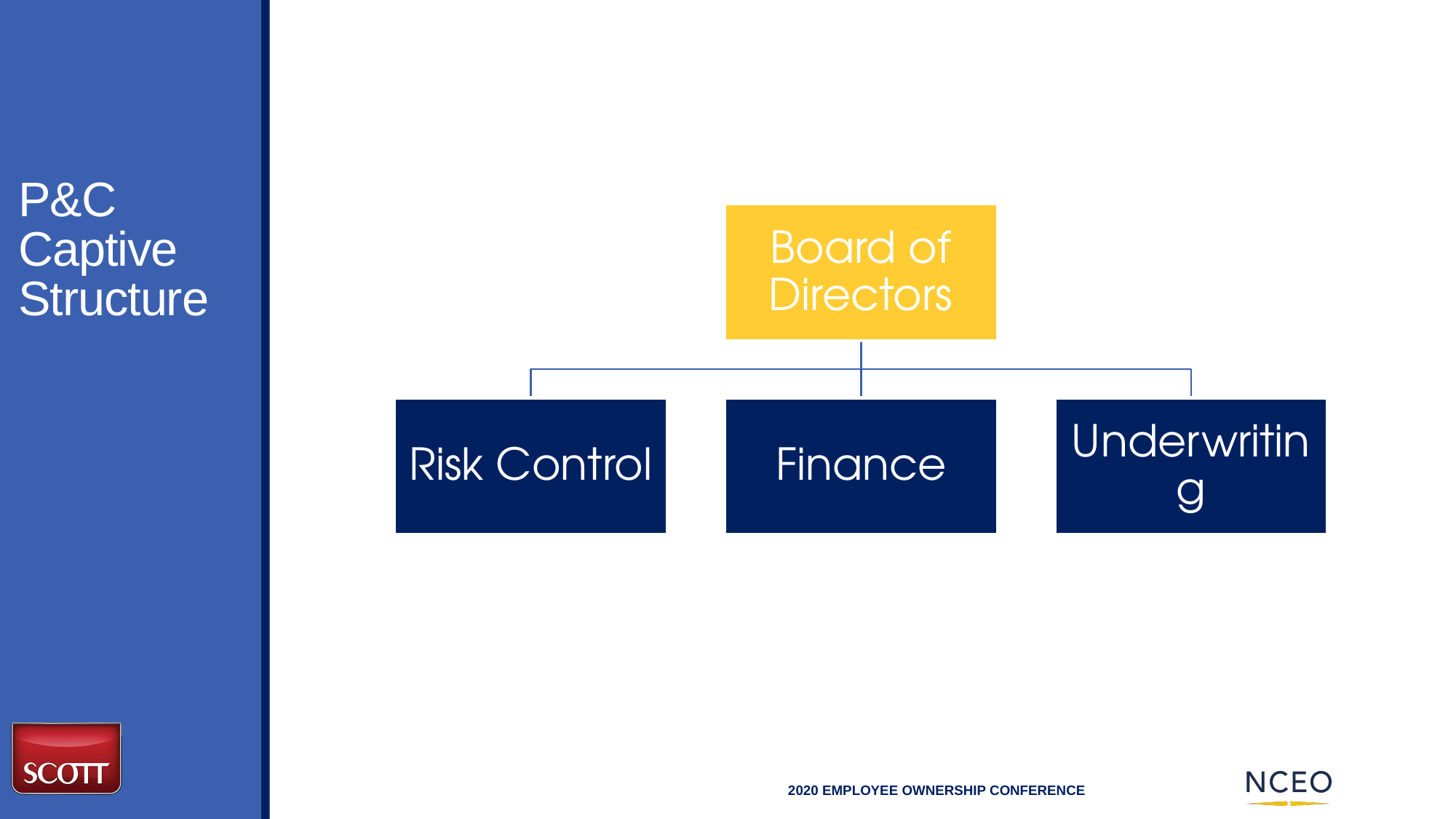

# P&C Captive Structure
Board of Directors
Risk Control
Finance
Underwriting
                                 2020 Employee ownership Conference